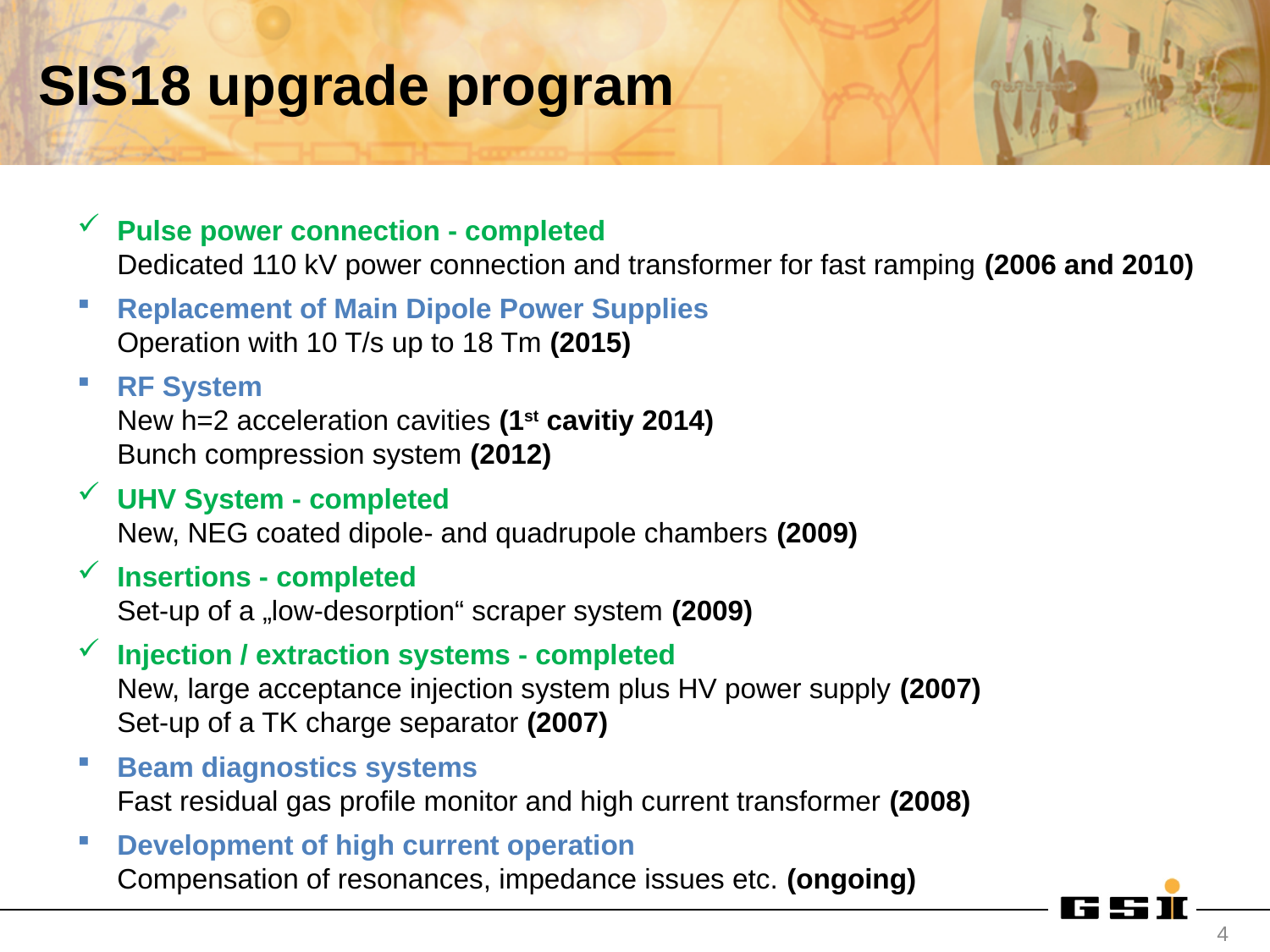

# SIS18 upgrade program
Pulse power connection - completed
Dedicated 110 kV power connection and transformer for fast ramping (2006 and 2010)
Replacement of Main Dipole Power Supplies
Operation with 10 T/s up to 18 Tm (2015)
RF System
New h=2 acceleration cavities (1st cavitiy 2014)
Bunch compression system (2012)
UHV System - completed
New, NEG coated dipole- and quadrupole chambers (2009)
Insertions - completed
Set-up of a „low-desorption“ scraper system (2009)
Injection / extraction systems - completed
New, large acceptance injection system plus HV power supply (2007)
Set-up of a TK charge separator (2007)
Beam diagnostics systems
Fast residual gas profile monitor and high current transformer (2008)
Development of high current operation
Compensation of resonances, impedance issues etc. (ongoing)
4